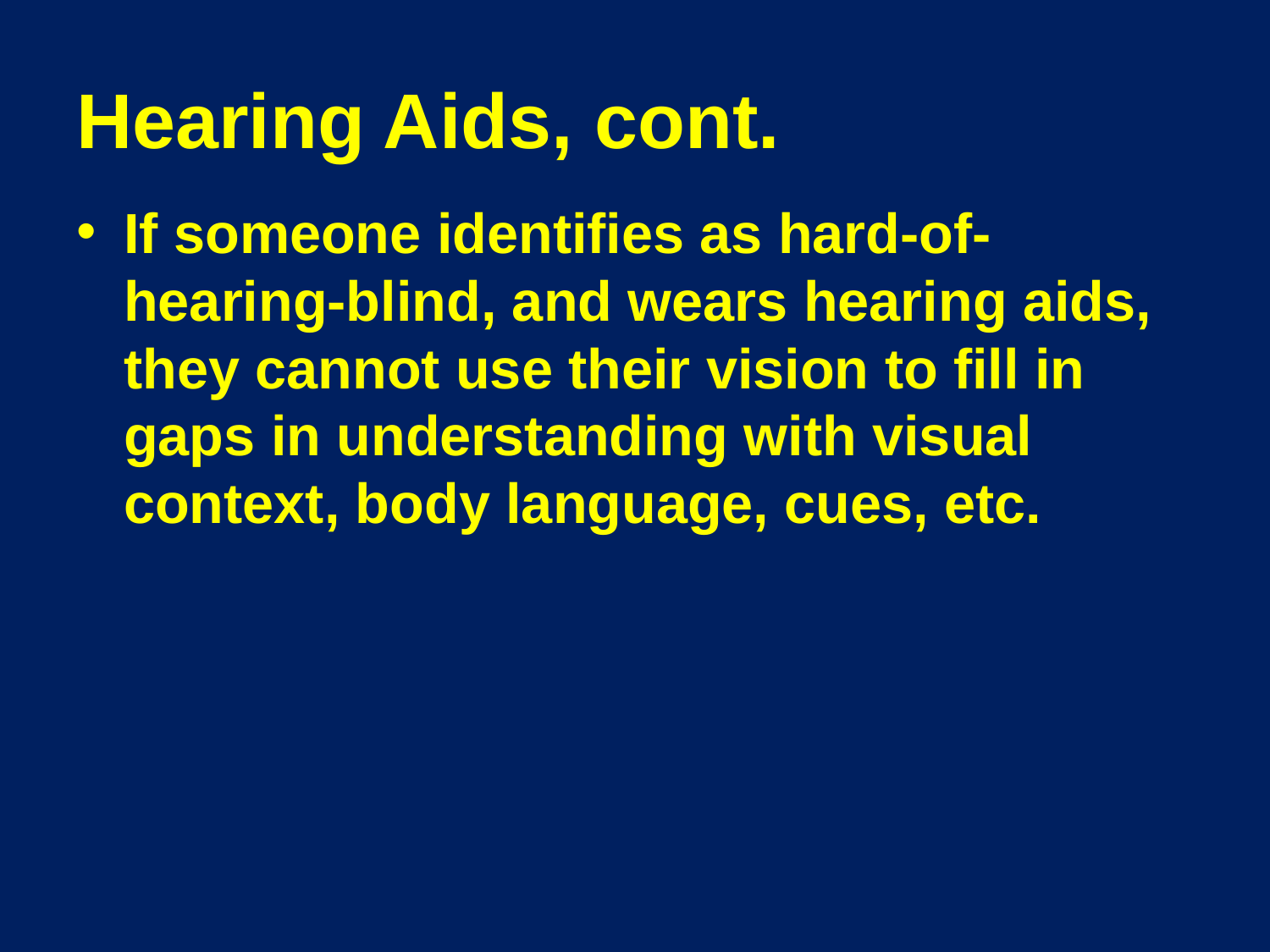

# Hearing Aids, cont.
If someone identifies as hard-of-hearing-blind, and wears hearing aids, they cannot use their vision to fill in gaps in understanding with visual context, body language, cues, etc.